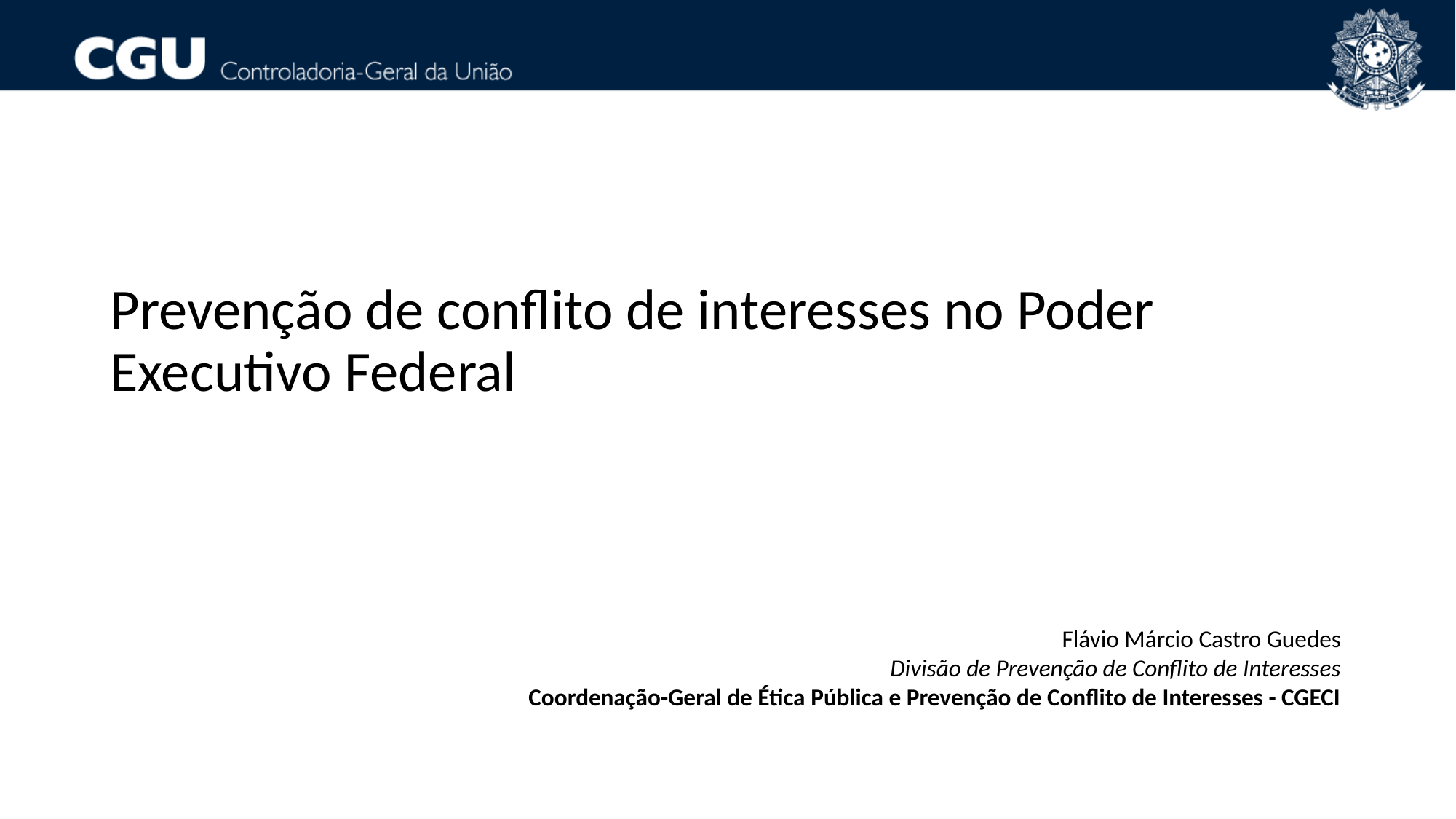

# Prevenção de conflito de interesses no Poder Executivo Federal

Flávio Márcio Castro Guedes
Divisão de Prevenção de Conflito de Interesses
Coordenação-Geral de Ética Pública e Prevenção de Conflito de Interesses - CGECI